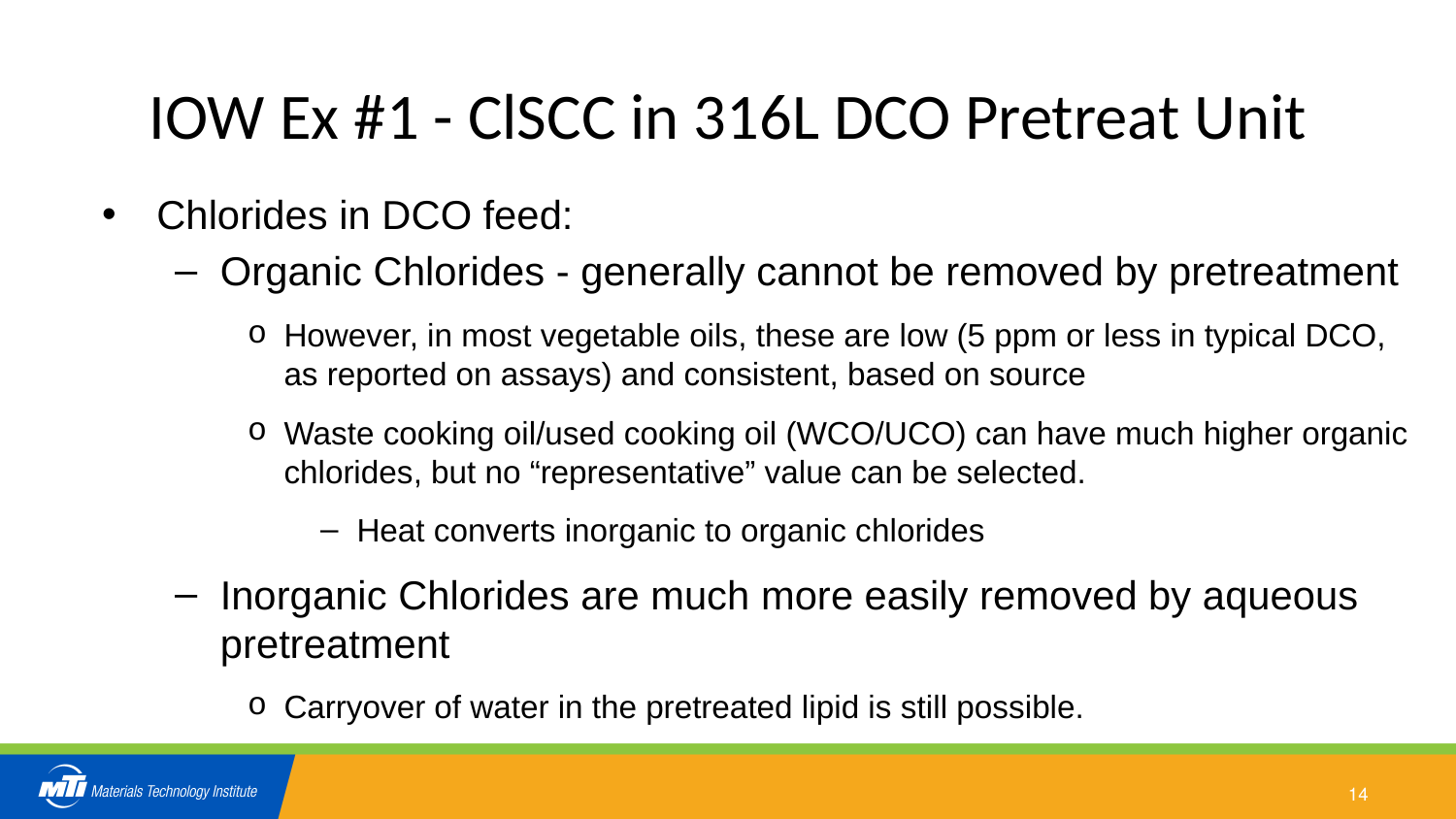

# IOW Ex #1 - ClSCC in 316L DCO Pretreat Unit
Chlorides in DCO feed:
Organic Chlorides - generally cannot be removed by pretreatment
However, in most vegetable oils, these are low (5 ppm or less in typical DCO, as reported on assays) and consistent, based on source
Waste cooking oil/used cooking oil (WCO/UCO) can have much higher organic chlorides, but no “representative” value can be selected.
Heat converts inorganic to organic chlorides
Inorganic Chlorides are much more easily removed by aqueous pretreatment
Carryover of water in the pretreated lipid is still possible.

14